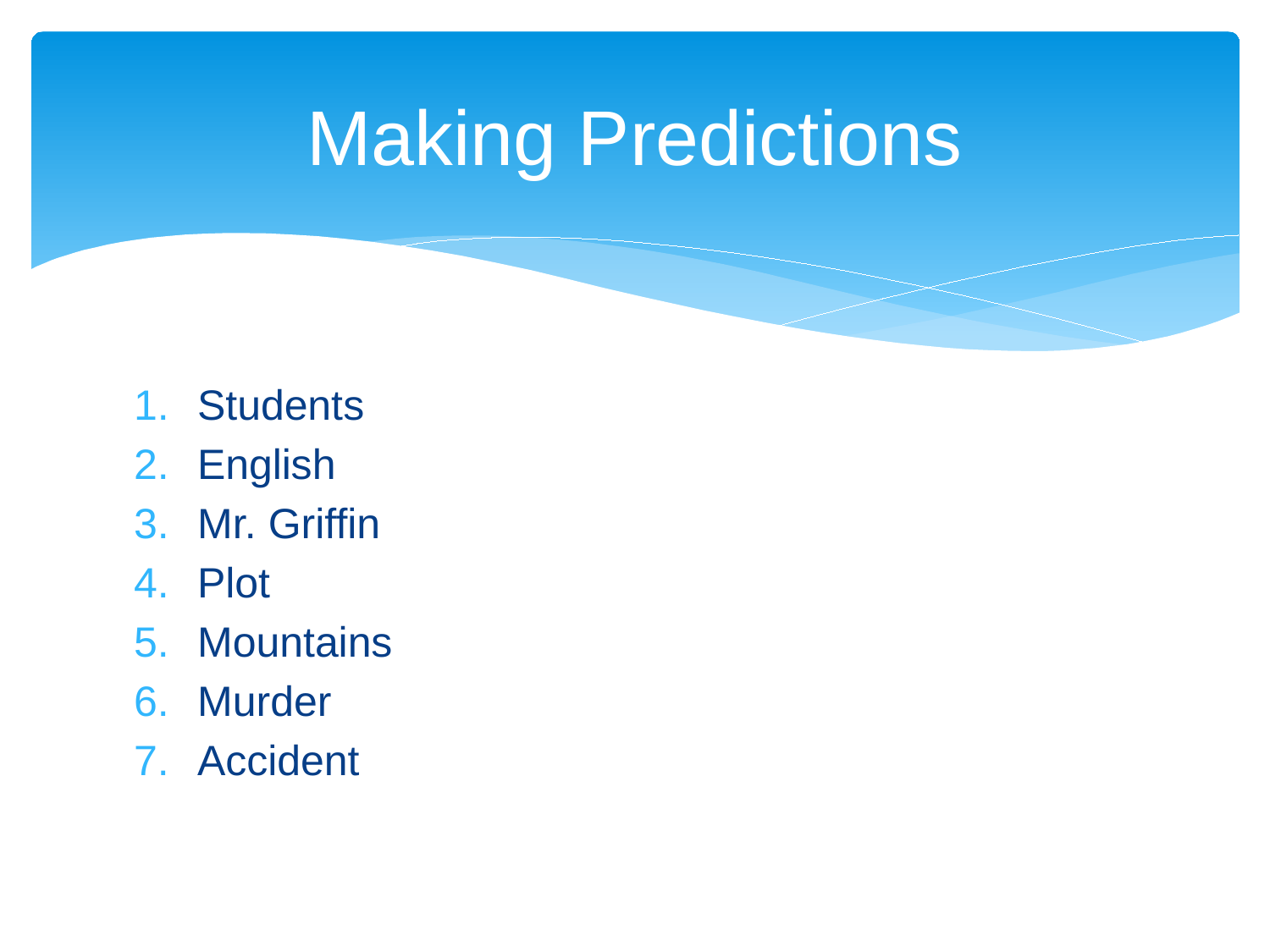

# Making Predictions
Students
English
Mr. Griffin
Plot
Mountains
Murder
Accident